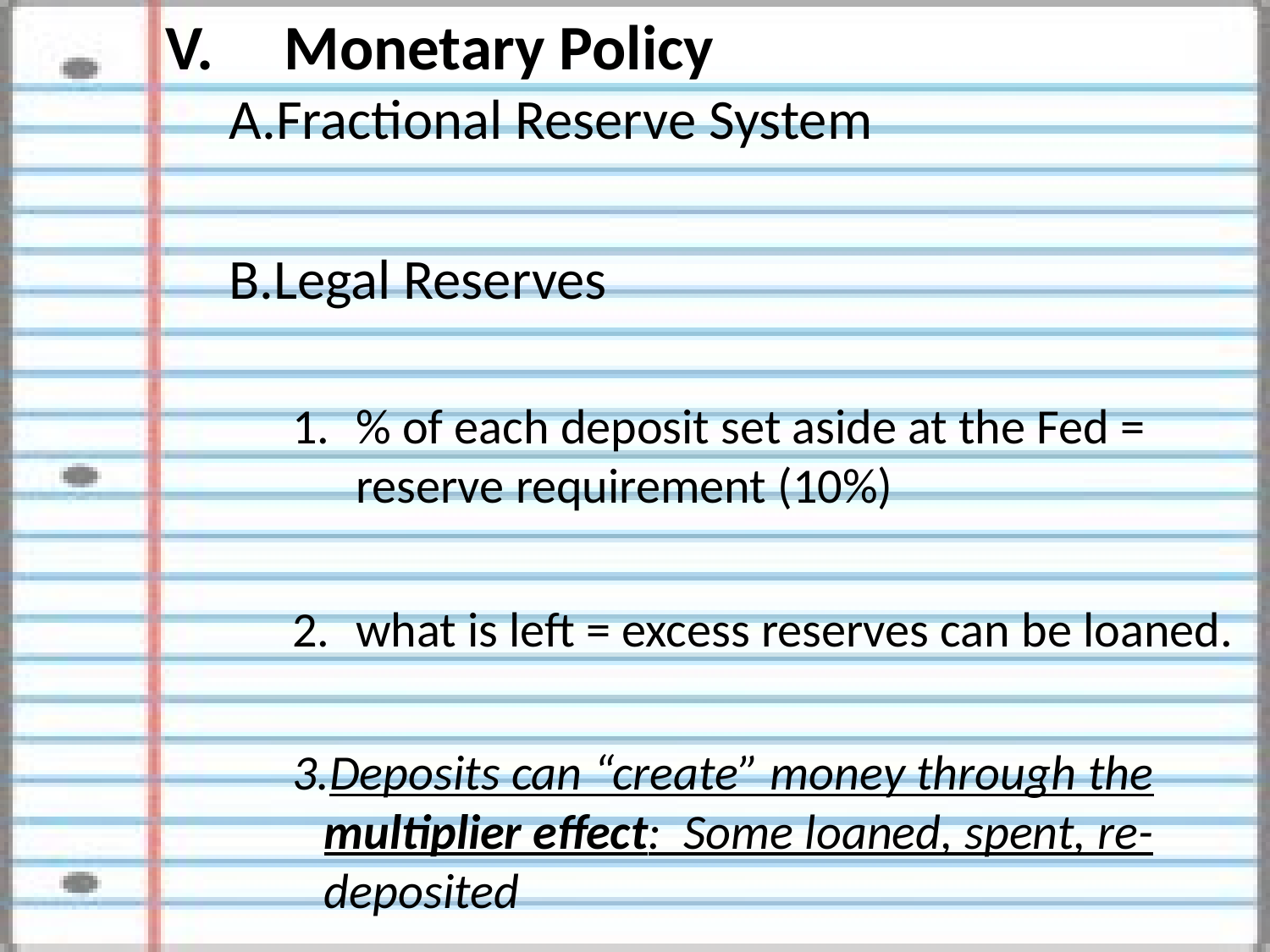

Monetary Policy
Fractional Reserve System

Legal Reserves

% of each deposit set aside at the Fed = reserve requirement (10%)

what is left = excess reserves can be loaned.

Deposits can “create” money through the multiplier effect:  Some loaned, spent, re-deposited